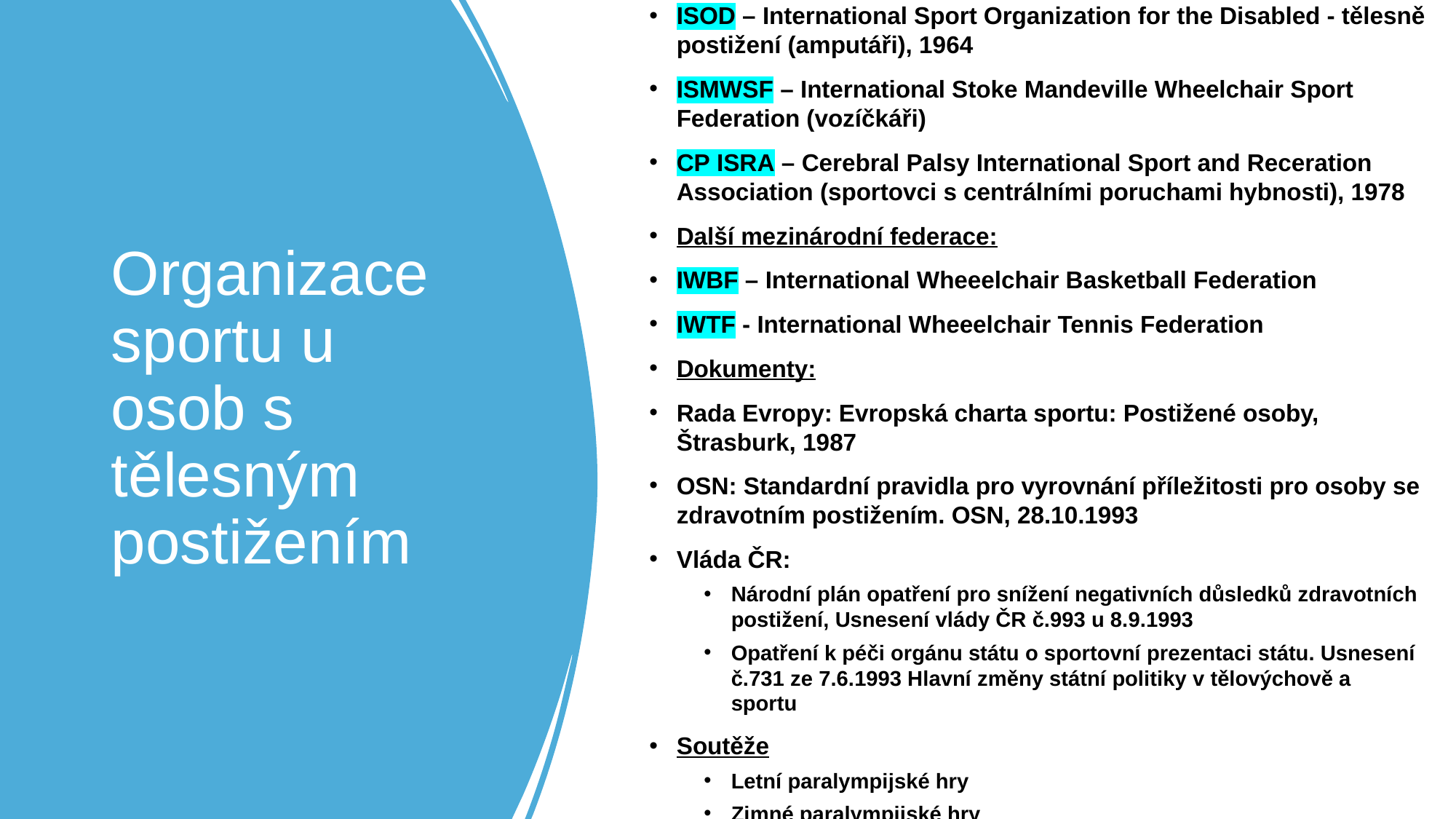

Mezinárodní paralympijský výbor – International Paralympic Comitee – IPC sdružuje tyto mezinárodní federace:
ISOD – International Sport Organization for the Disabled - tělesně postižení (amputáři), 1964
ISMWSF – International Stoke Mandeville Wheelchair Sport Federation (vozíčkáři)
CP ISRA – Cerebral Palsy International Sport and Receration Association (sportovci s centrálními poruchami hybnosti), 1978
Další mezinárodní federace:
IWBF – International Wheeelchair Basketball Federation
IWTF - International Wheeelchair Tennis Federation
Dokumenty:
Rada Evropy: Evropská charta sportu: Postižené osoby, Štrasburk, 1987
OSN: Standardní pravidla pro vyrovnání příležitosti pro osoby se zdravotním postižením. OSN, 28.10.1993
Vláda ČR:
Národní plán opatření pro snížení negativních důsledků zdravotních postižení, Usnesení vlády ČR č.993 u 8.9.1993
Opatření k péči orgánu státu o sportovní prezentaci státu. Usnesení č.731 ze 7.6.1993 Hlavní změny státní politiky v tělovýchově a sportu
Soutěže
Letní paralympijské hry
Zimné paralympijské hry
Mistrovství světa a Evropy
Soutěže na Národní úrovni
# Organizace sportu u osob s tělesným postižením